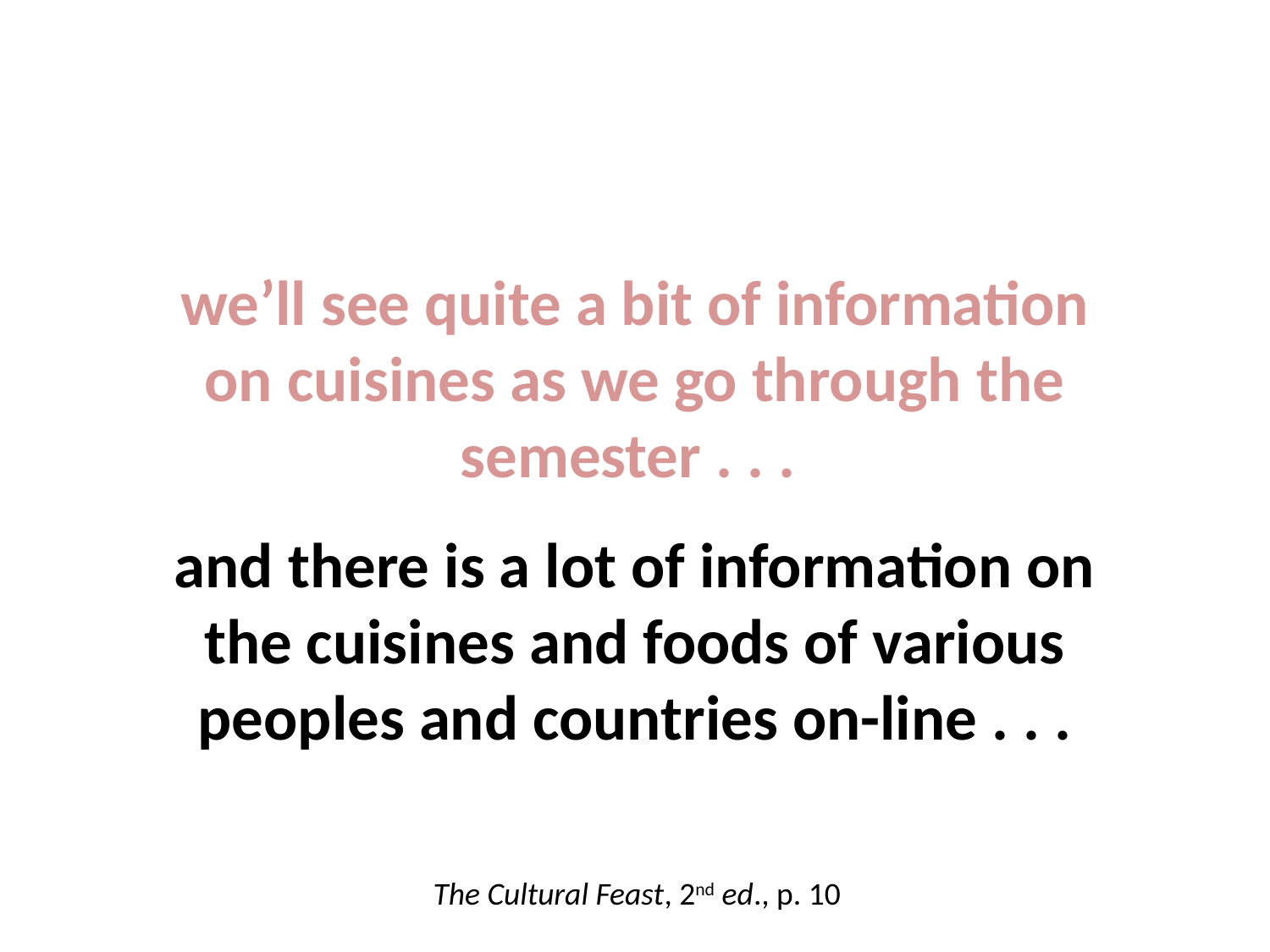

we’ll see quite a bit of information on cuisines as we go through the semester . . .

and there is a lot of information on the cuisines and foods of various peoples and countries on-line . . .
The Cultural Feast, 2nd ed., p. 10